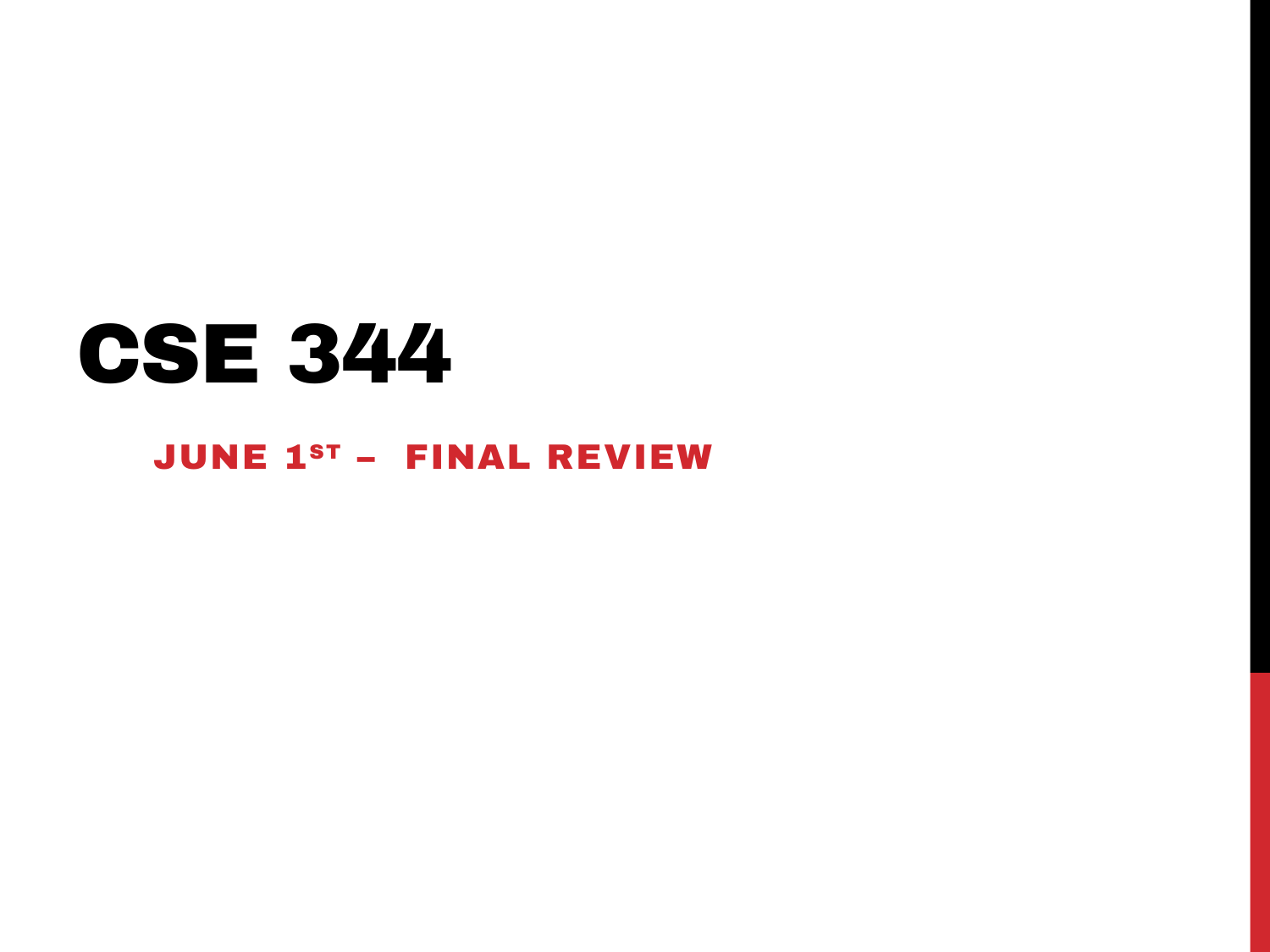

# Cse 344
June 1st –  Final Review